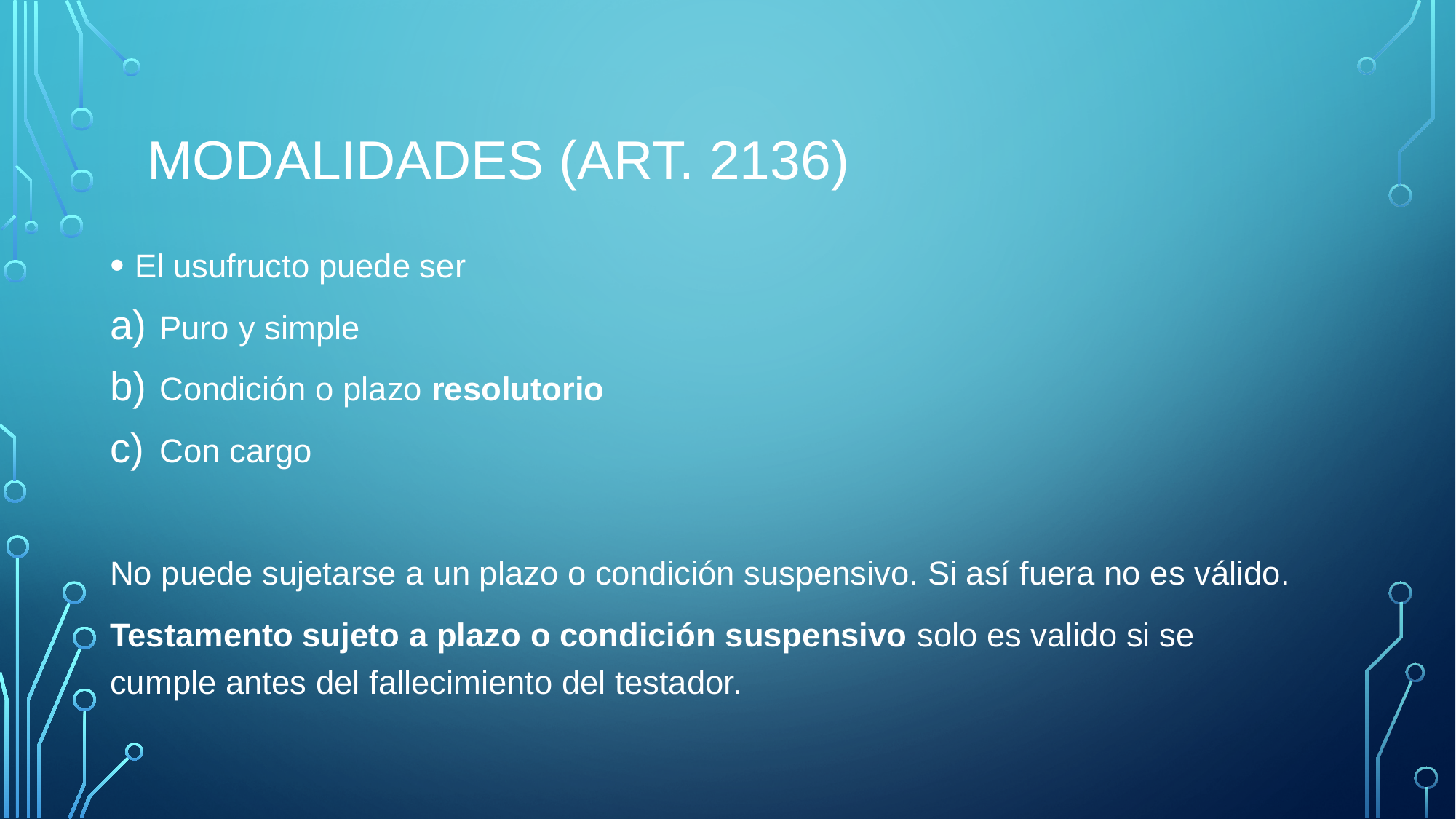

# MODalidades (Art. 2136)
El usufructo puede ser
Puro y simple
Condición o plazo resolutorio
Con cargo

No puede sujetarse a un plazo o condición suspensivo. Si así fuera no es válido.
Testamento sujeto a plazo o condición suspensivo solo es valido si se cumple antes del fallecimiento del testador.